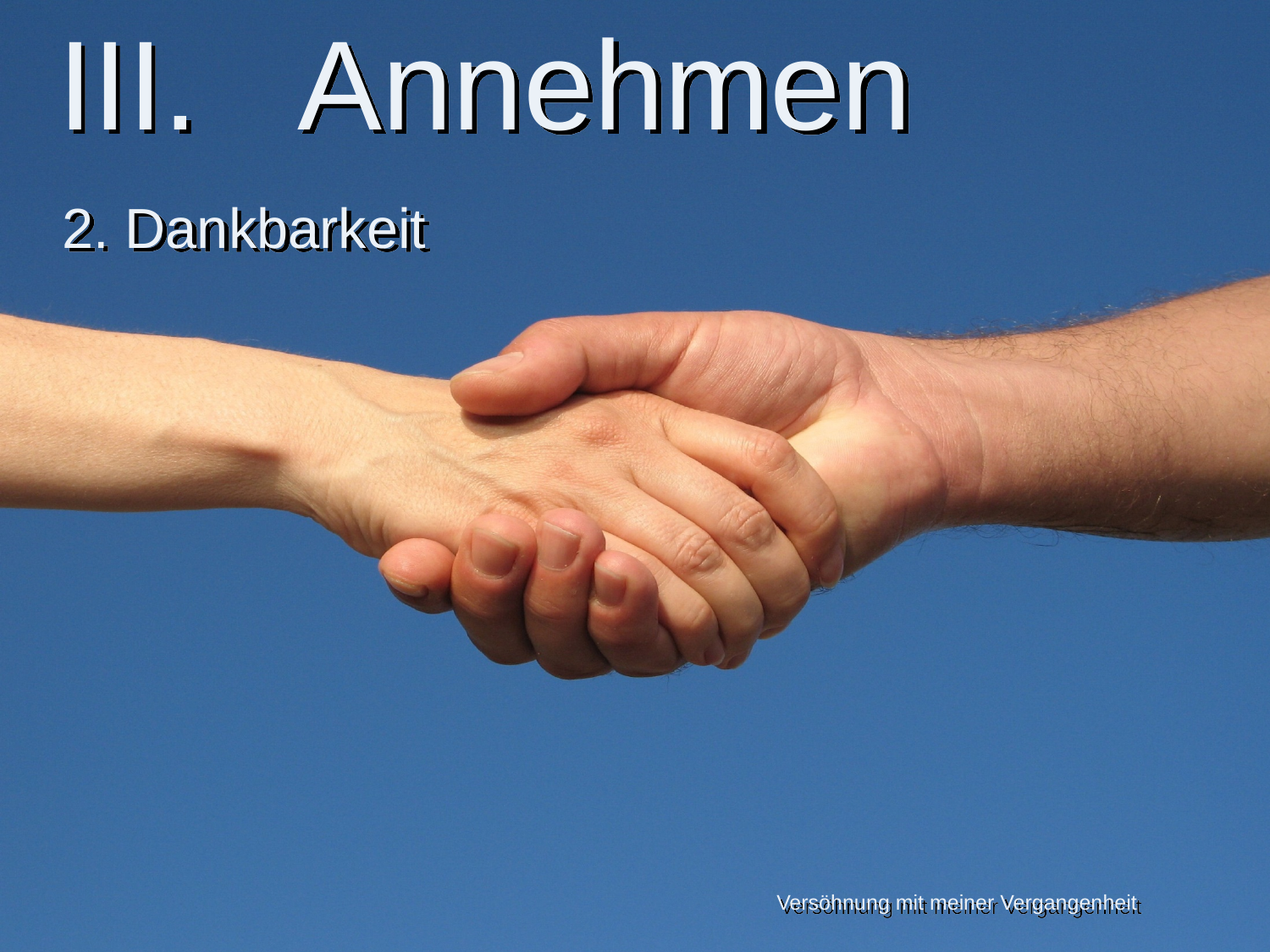

# III.   Annehmen
2. Dankbarkeit
Versöhnung mit meiner Vergangenheit